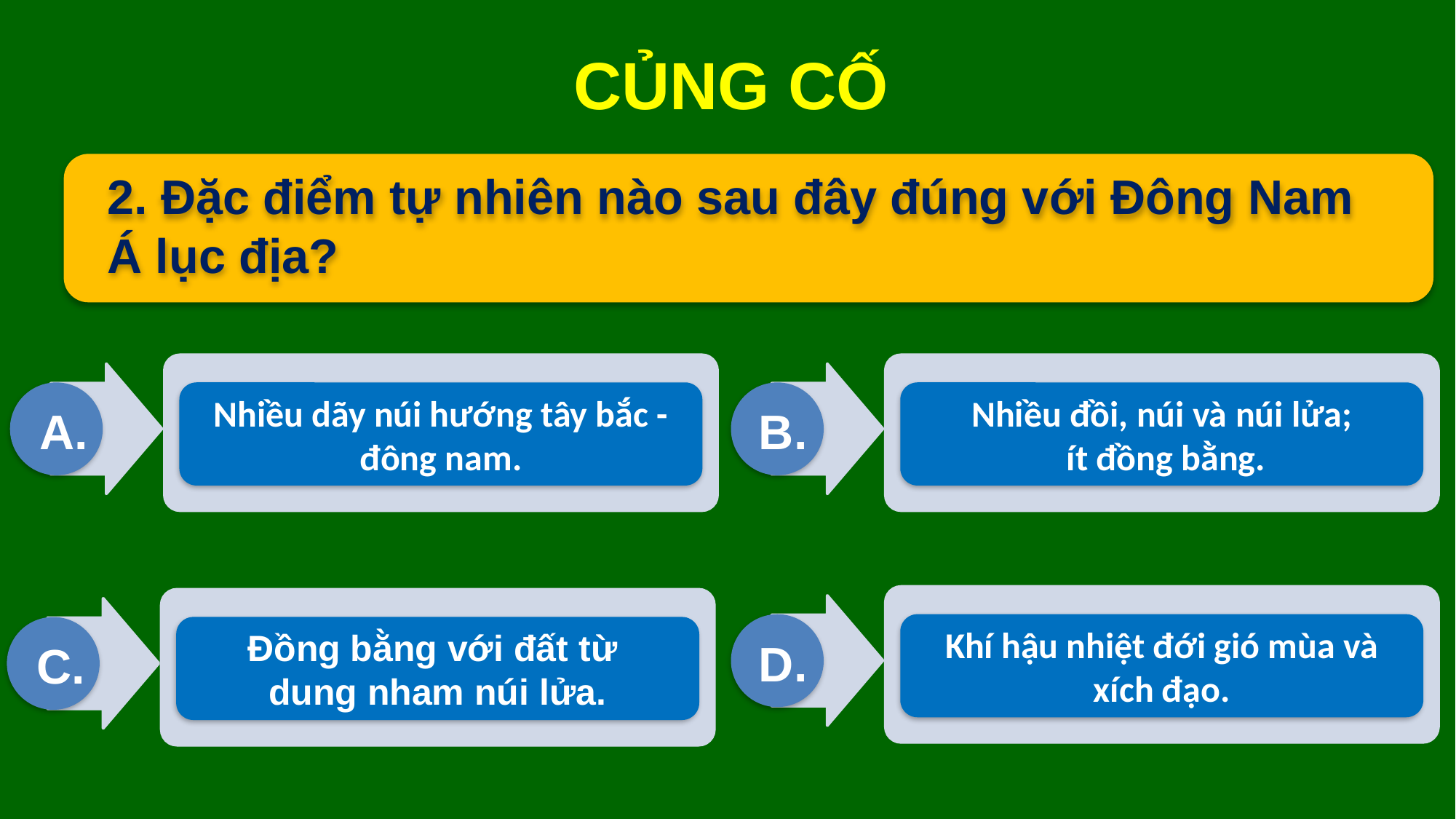

CỦNG CỐ

2. Đặc điểm tự nhiên nào sau đây đúng với Đông Nam Á lục địa?

Nhiều dãy núi hướng tây bắc - đông nam.
Nhiều đồi, núi và núi lửa;
 ít đồng bằng.
A.
B.

Khí hậu nhiệt đới gió mùa và xích đạo.
Đồng bằng với đất từ
dung nham núi lửa.
D.
C.